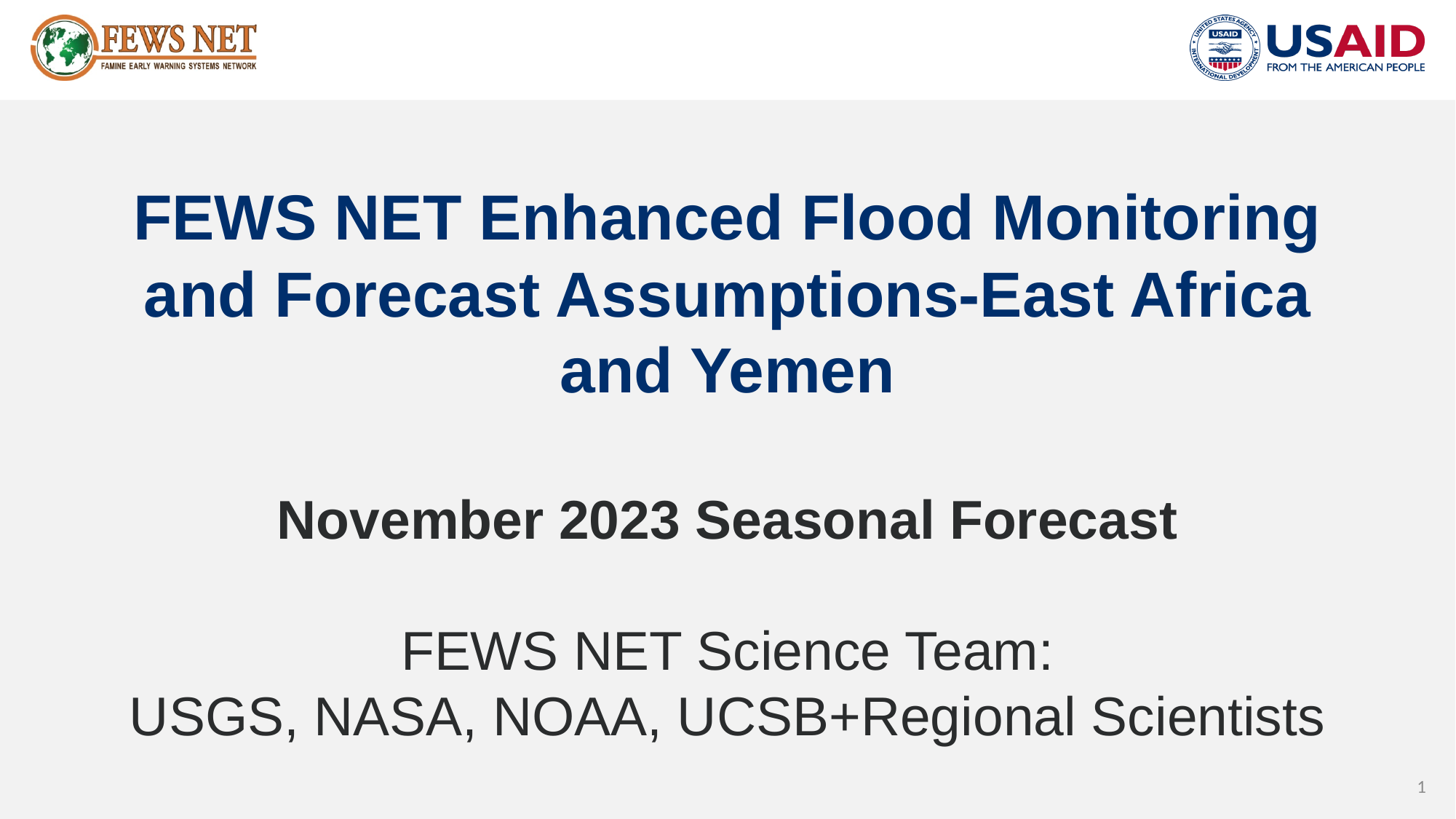

# FEWS NET Enhanced Flood Monitoring and Forecast Assumptions-East Africa and Yemen
November 2023 Seasonal Forecast

FEWS NET Science Team:
USGS, NASA, NOAA, UCSB+Regional Scientists